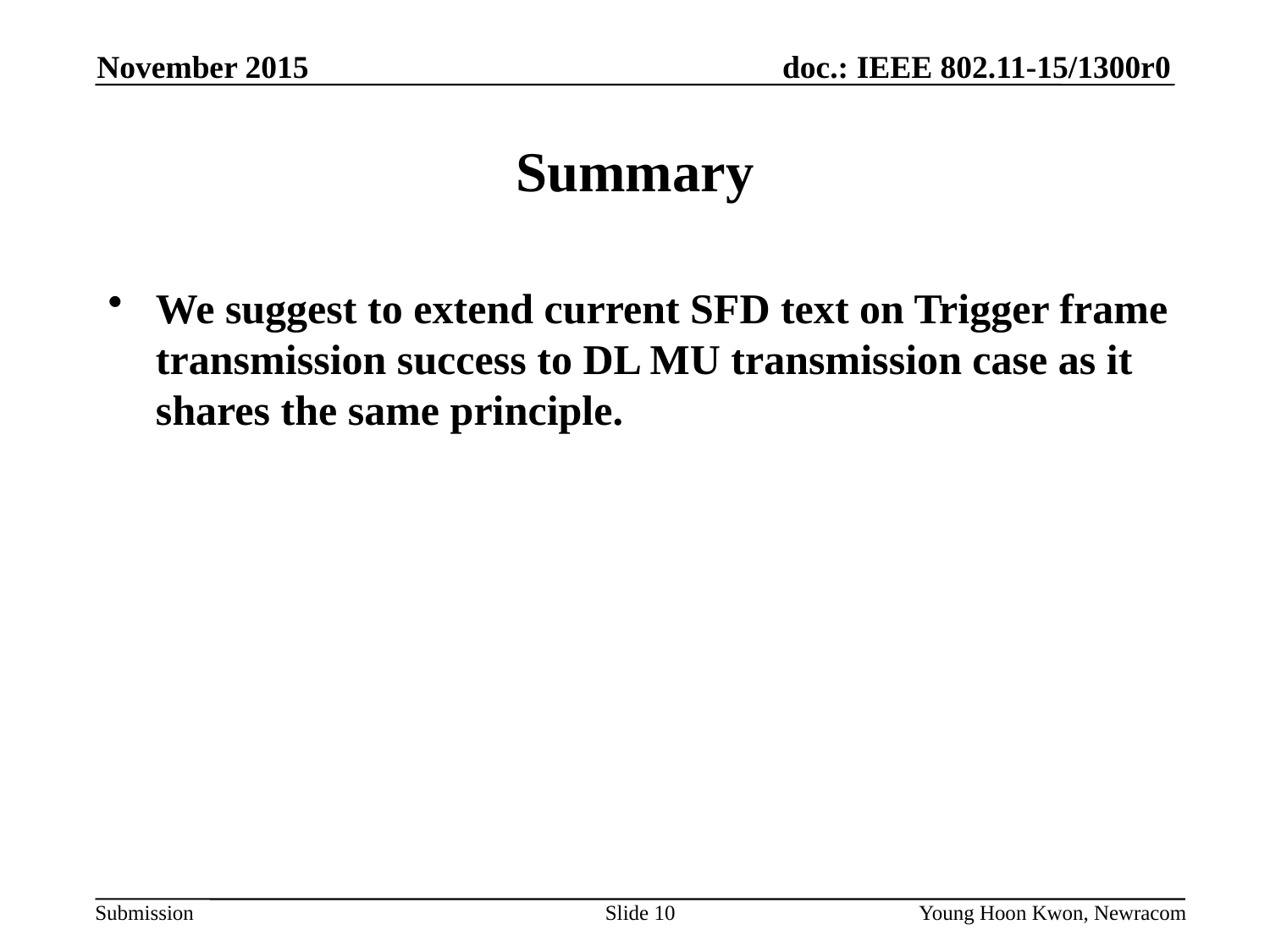

November 2015
# Summary
We suggest to extend current SFD text on Trigger frame transmission success to DL MU transmission case as it shares the same principle.

Slide 10
Young Hoon Kwon, Newracom